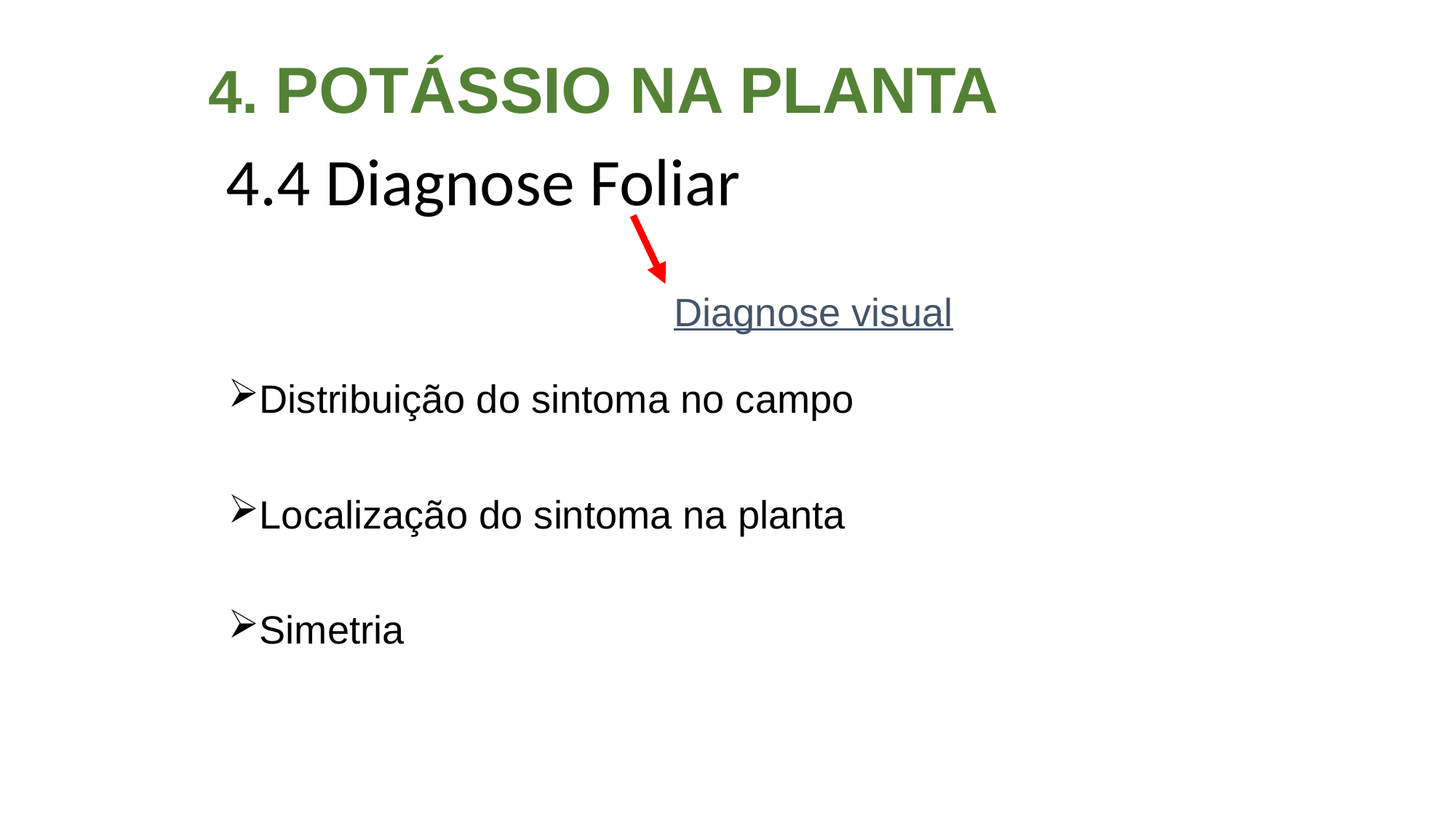

4. potássio na planta
# 4.4 Diagnose Foliar
Análise química		Diagnose visual

Distribuição do sintoma no campo

Localização do sintoma na planta

Simetria